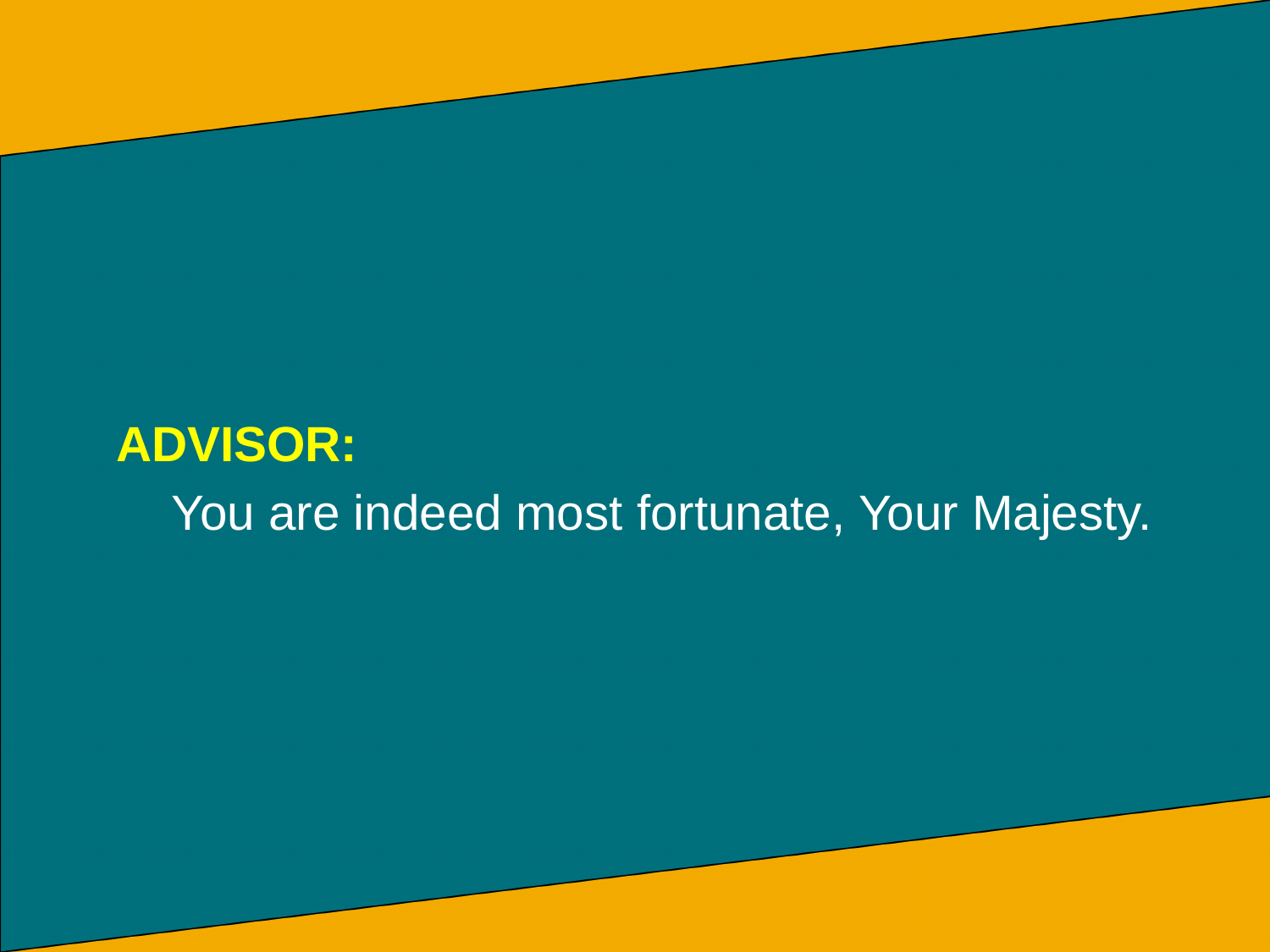

ADVISOR:
    You are indeed most fortunate, Your Majesty.